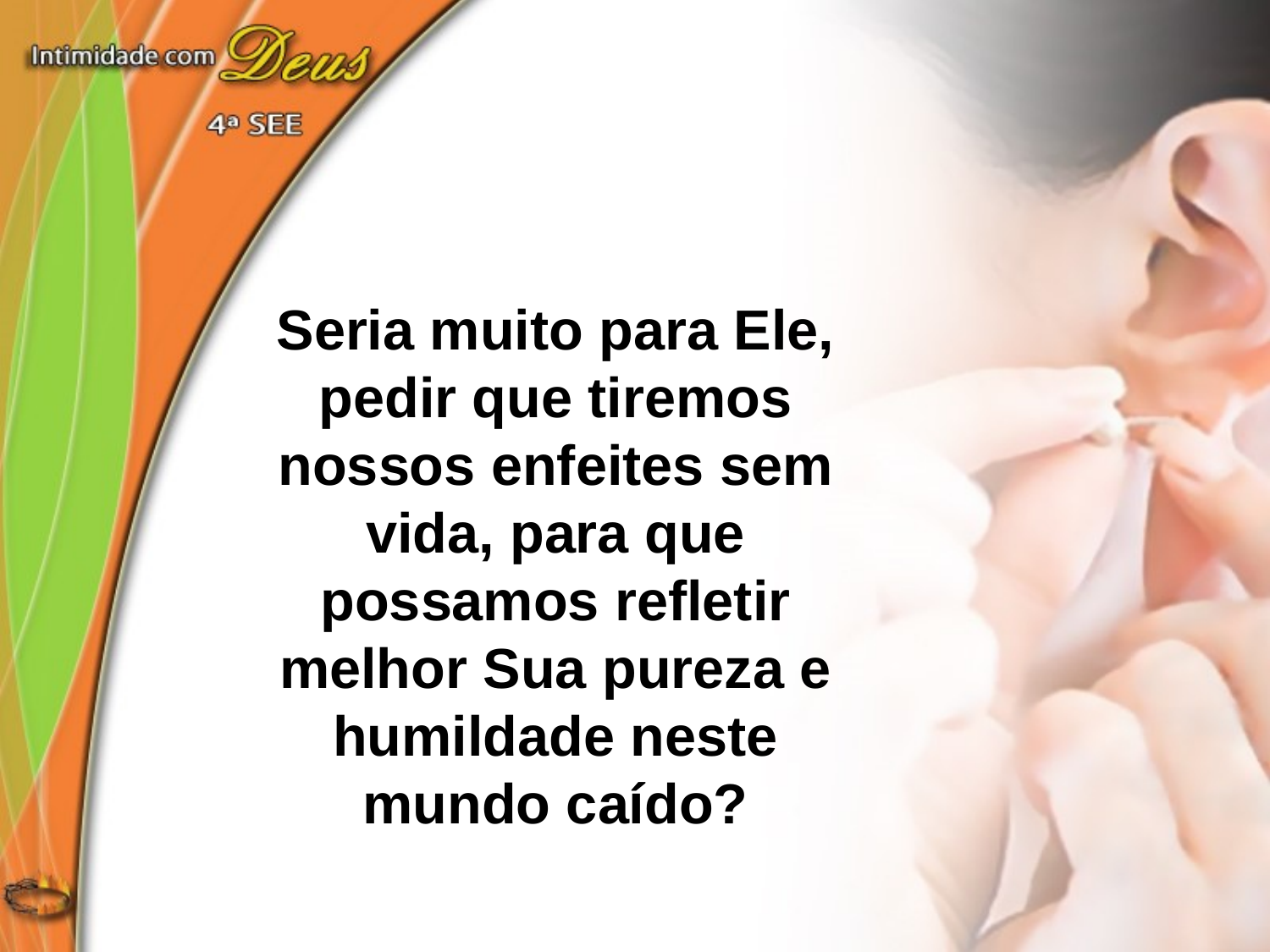

Seria muito para Ele,
pedir que tiremos nossos enfeites sem vida, para que possamos refletir
melhor Sua pureza e humildade neste mundo caído?